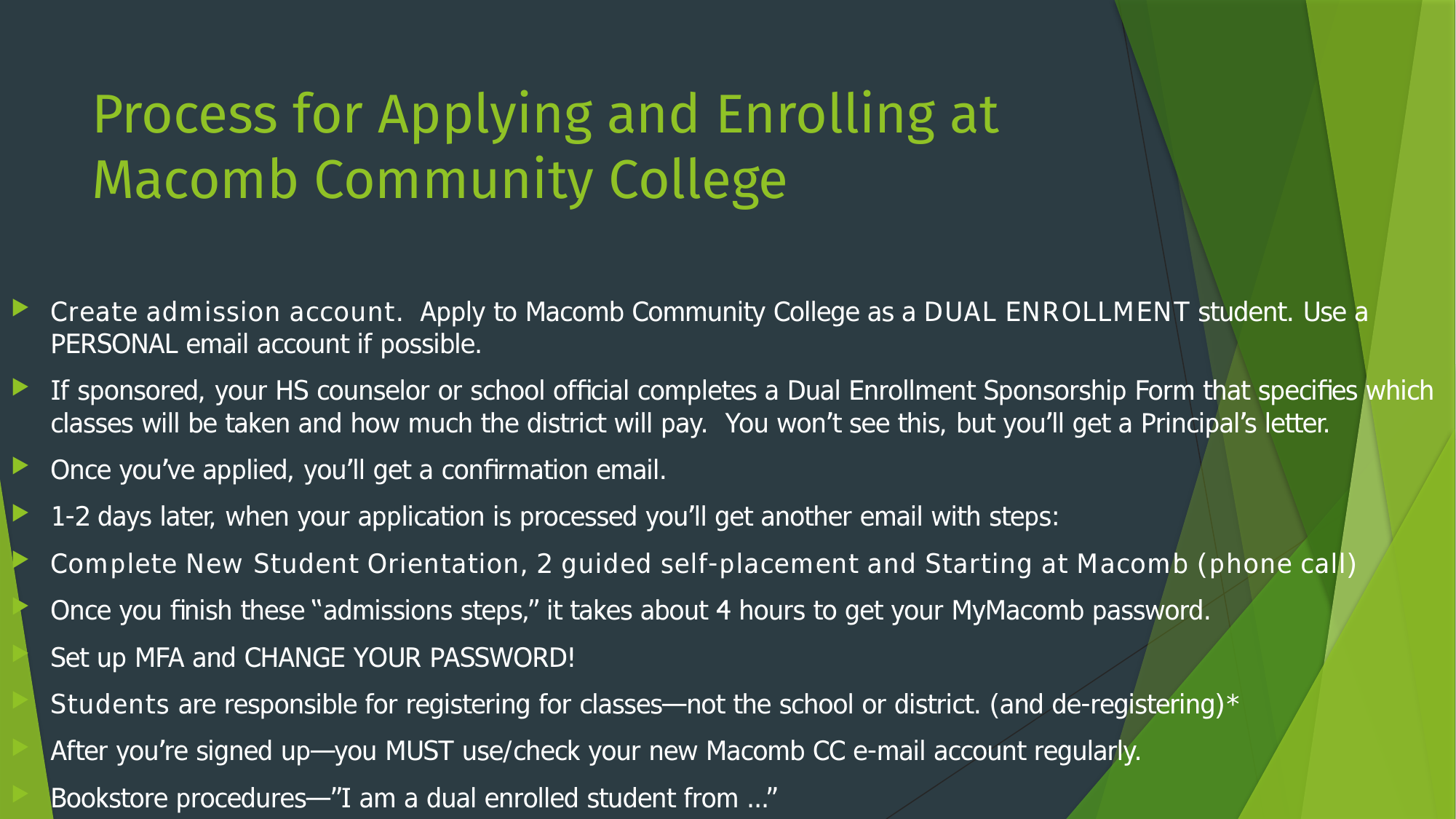

# Process for Applying and Enrolling at Macomb Community College
Create admission account.  Apply to Macomb Community College as a DUAL ENROLLMENT student. Use a PERSONAL email account if possible.
If sponsored, your HS counselor or school official completes a Dual Enrollment Sponsorship Form that specifies which classes will be taken and how much the district will pay.  You won’t see this, but you’ll get a Principal’s letter.
Once you’ve applied, you’ll get a confirmation email.
1-2 days later, when your application is processed you’ll get another email with steps:
Complete New Student Orientation, 2 guided self-placement and Starting at Macomb (phone call)
Once you finish these “admissions steps,” it takes about 4 hours to get your MyMacomb password.
Set up MFA and CHANGE YOUR PASSWORD!
Students are responsible for registering for classes—not the school or district. (and de-registering)*
After you’re signed up—you MUST use/check your new Macomb CC e-mail account regularly.
Bookstore procedures—”I am a dual enrolled student from …”